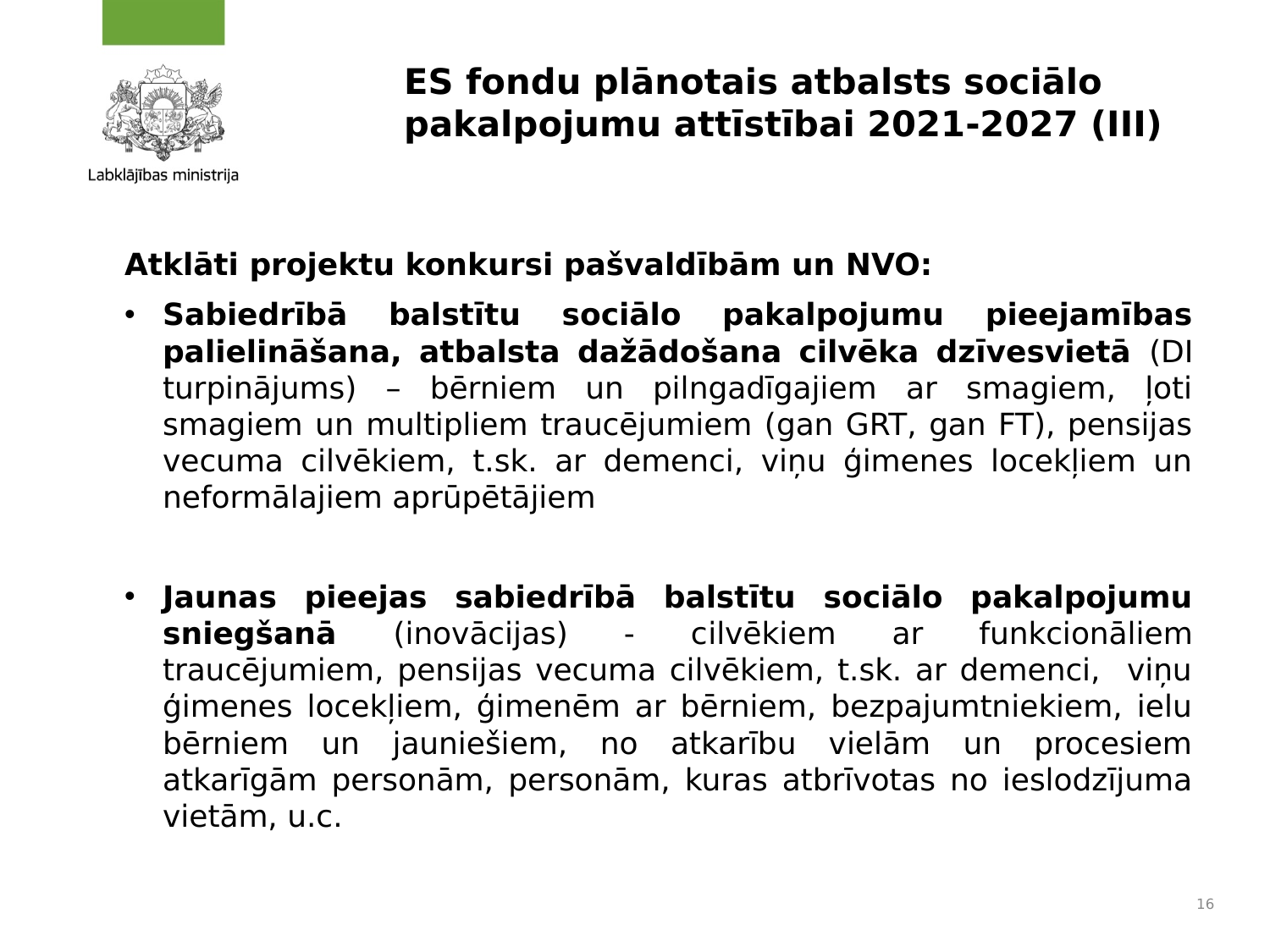

# ES fondu plānotais atbalsts sociālo pakalpojumu attīstībai 2021-2027 (III)
Atklāti projektu konkursi pašvaldībām un NVO:
Sabiedrībā balstītu sociālo pakalpojumu pieejamības palielināšana, atbalsta dažādošana cilvēka dzīvesvietā (DI turpinājums) – bērniem un pilngadīgajiem ar smagiem, ļoti smagiem un multipliem traucējumiem (gan GRT, gan FT), pensijas vecuma cilvēkiem, t.sk. ar demenci, viņu ģimenes locekļiem un neformālajiem aprūpētājiem

Jaunas pieejas sabiedrībā balstītu sociālo pakalpojumu sniegšanā (inovācijas) - cilvēkiem ar funkcionāliem traucējumiem, pensijas vecuma cilvēkiem, t.sk. ar demenci,  viņu ģimenes locekļiem, ģimenēm ar bērniem, bezpajumtniekiem, ielu bērniem un jauniešiem, no atkarību vielām un procesiem atkarīgām personām, personām, kuras atbrīvotas no ieslodzījuma vietām, u.c.

16